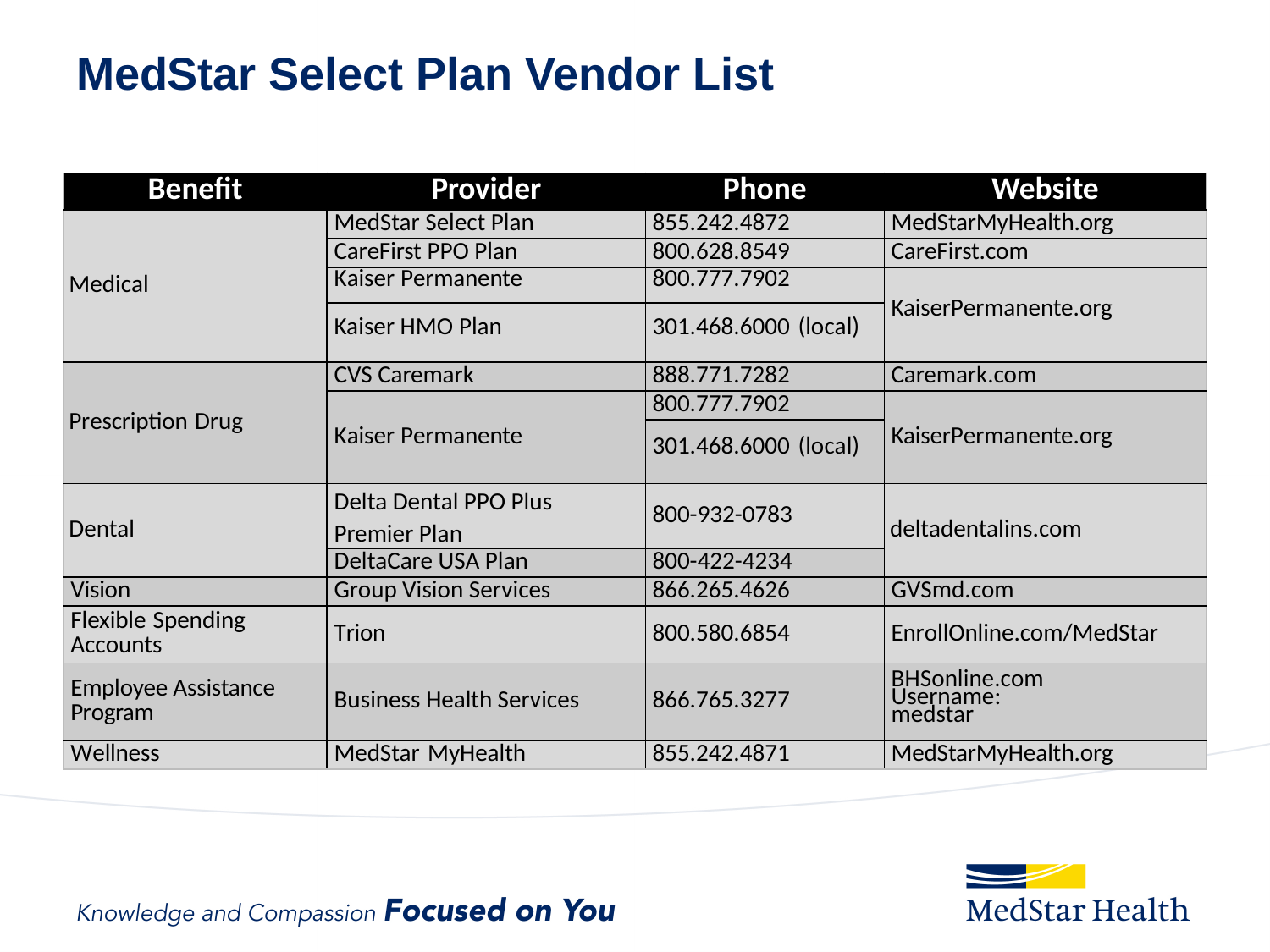

# MedStar Select Plan Vendor List
| Benefit | Provider | Phone | Website |
| --- | --- | --- | --- |
| Medical | MedStar Select Plan | 855.242.4872 | MedStarMyHealth.org |
|  | CareFirst PPO Plan | 800.628.8549 | CareFirst.com |
|  | Kaiser Permanente | 800.777.7902 | KaiserPermanente.org |
|  | Kaiser HMO Plan | 301.468.6000 (local) |  |
| Prescription Drug | CVS Caremark | 888.771.7282 | Caremark.com |
|  | Kaiser Permanente | 800.777.7902 | KaiserPermanente.org |
|  |  | 301.468.6000 (local) |  |
| Dental | Delta Dental PPO Plus Premier Plan | 800-932-0783 | deltadentalins.com |
|  | DeltaCare USA Plan | 800-422-4234 |  |
| Vision | Group Vision Services | 866.265.4626 | GVSmd.com |
| Flexible Spending Accounts | Trion | 800.580.6854 | EnrollOnline.com/MedStar |
| Employee Assistance Program | Business Health Services | 866.765.3277 | BHSonline.com Username: medstar |
| Wellness | MedStar MyHealth | 855.242.4871 | MedStarMyHealth.org |